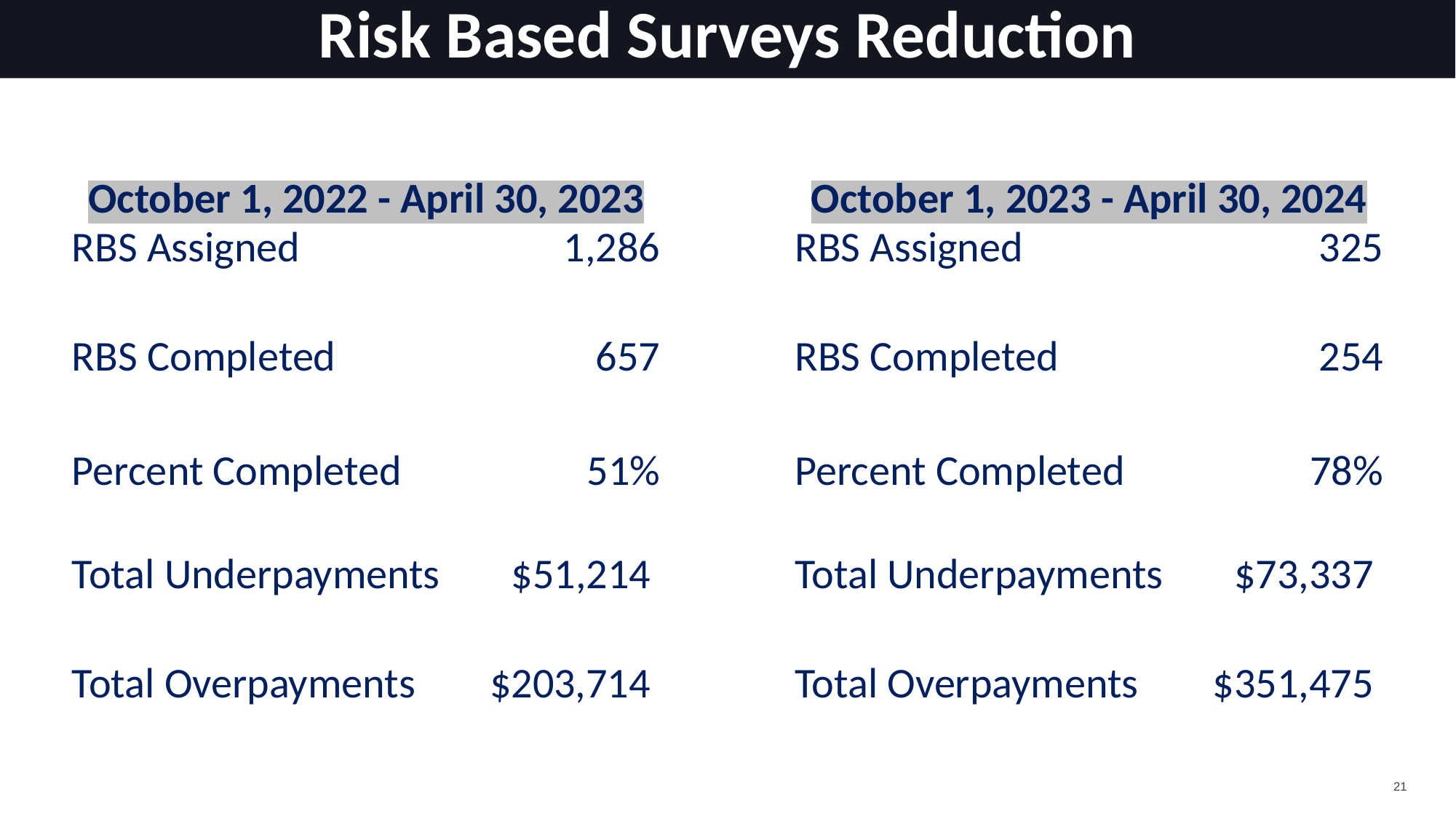

# Risk Based Surveys Reduction
| October 1, 2022 - April 30, 2023 |  |
| --- | --- |
| RBS Assigned | 1,286 |
|  |  |
| RBS Completed | 657 |
|  |  |
| Percent Completed | 51% |
|  |  |
| Total Underpayments | $51,214 |
|  |  |
| Total Overpayments | $203,714 |
| October 1, 2023 - April 30, 2024 |  |
| --- | --- |
| RBS Assigned | 325 |
|  |  |
| RBS Completed | 254 |
|  |  |
| Percent Completed | 78% |
|  |  |
| Total Underpayments | $73,337 |
|  |  |
| Total Overpayments | $351,475 |